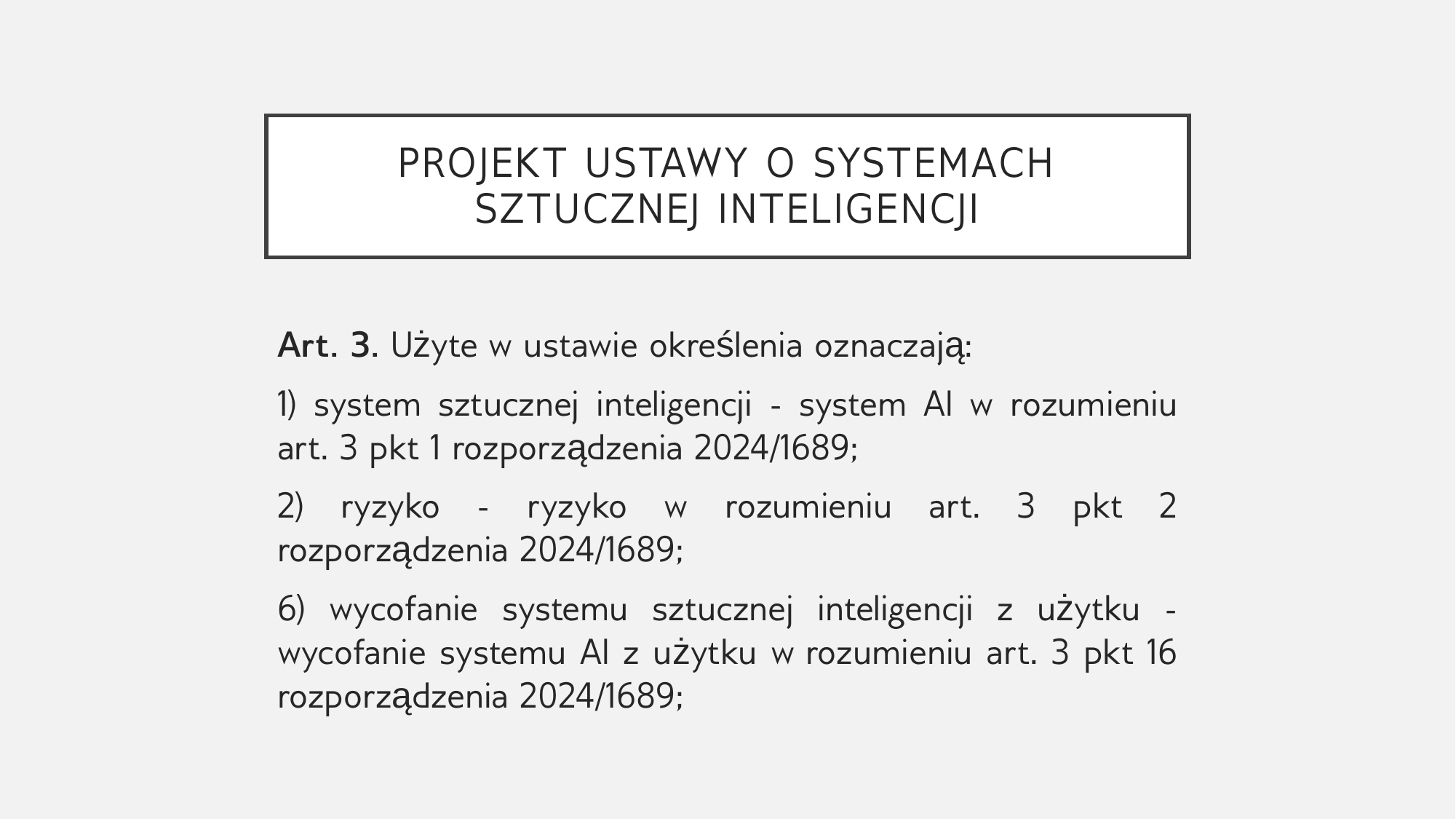

# Projekt ustawy o systemach sztucznej inteligencji
Art. 3. Użyte w ustawie określenia oznaczają:
1) system sztucznej inteligencji - system AI w rozumieniu art. 3 pkt 1 rozporządzenia 2024/1689;
2) ryzyko - ryzyko w rozumieniu art. 3 pkt 2 rozporządzenia 2024/1689;
6) wycofanie systemu sztucznej inteligencji z użytku - wycofanie systemu AI z użytku w rozumieniu art. 3 pkt 16 rozporządzenia 2024/1689;